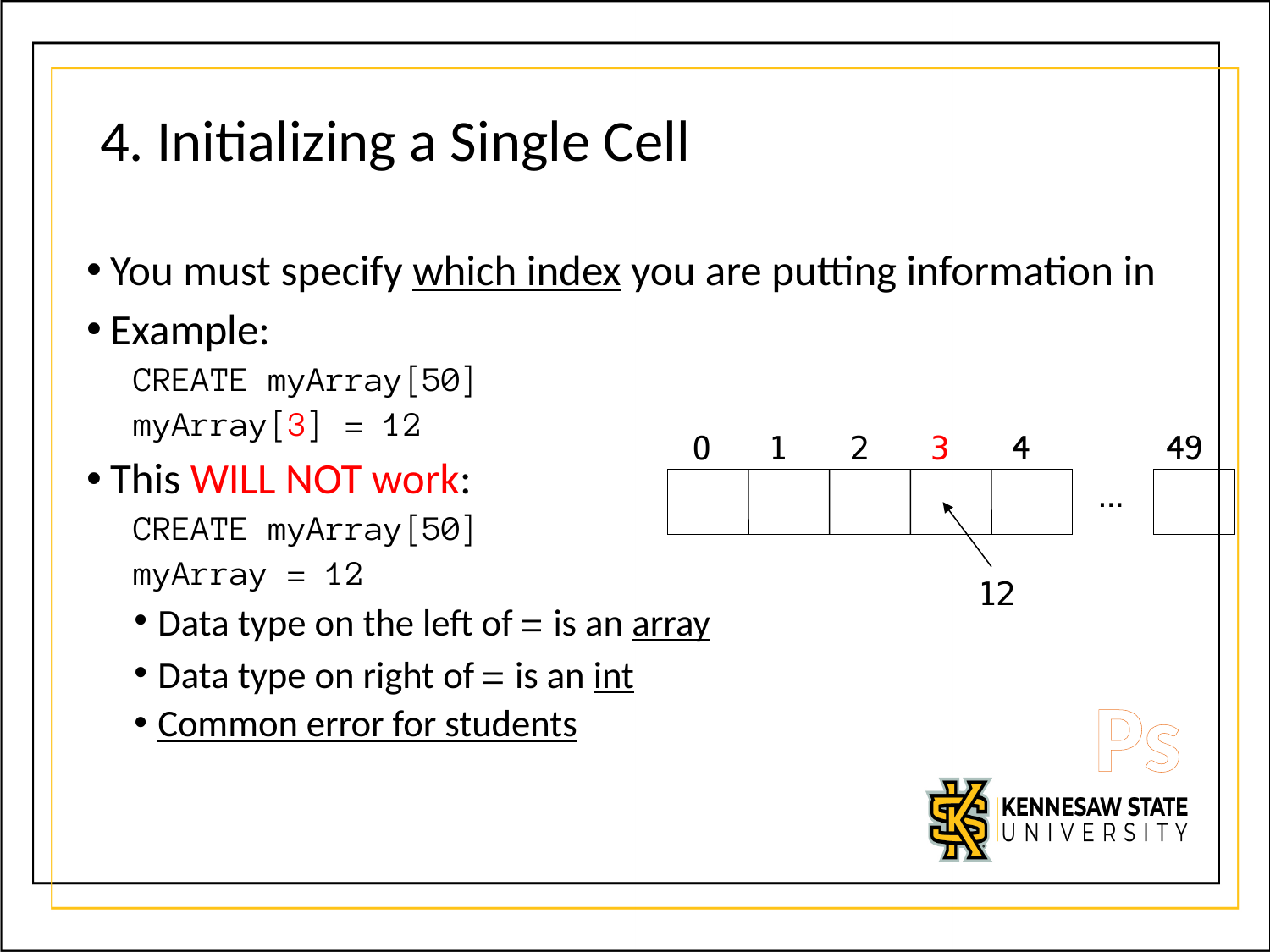

# 4. Initializing a Single Cell
You must specify which index you are putting information in
Example:
CREATE myArray[50]
myArray[3] = 12
This WILL NOT work:
CREATE myArray[50]
myArray = 12
Data type on the left of = is an array
Data type on right of = is an int
Common error for students
0
1
2
3
4
49

…

12
Ps